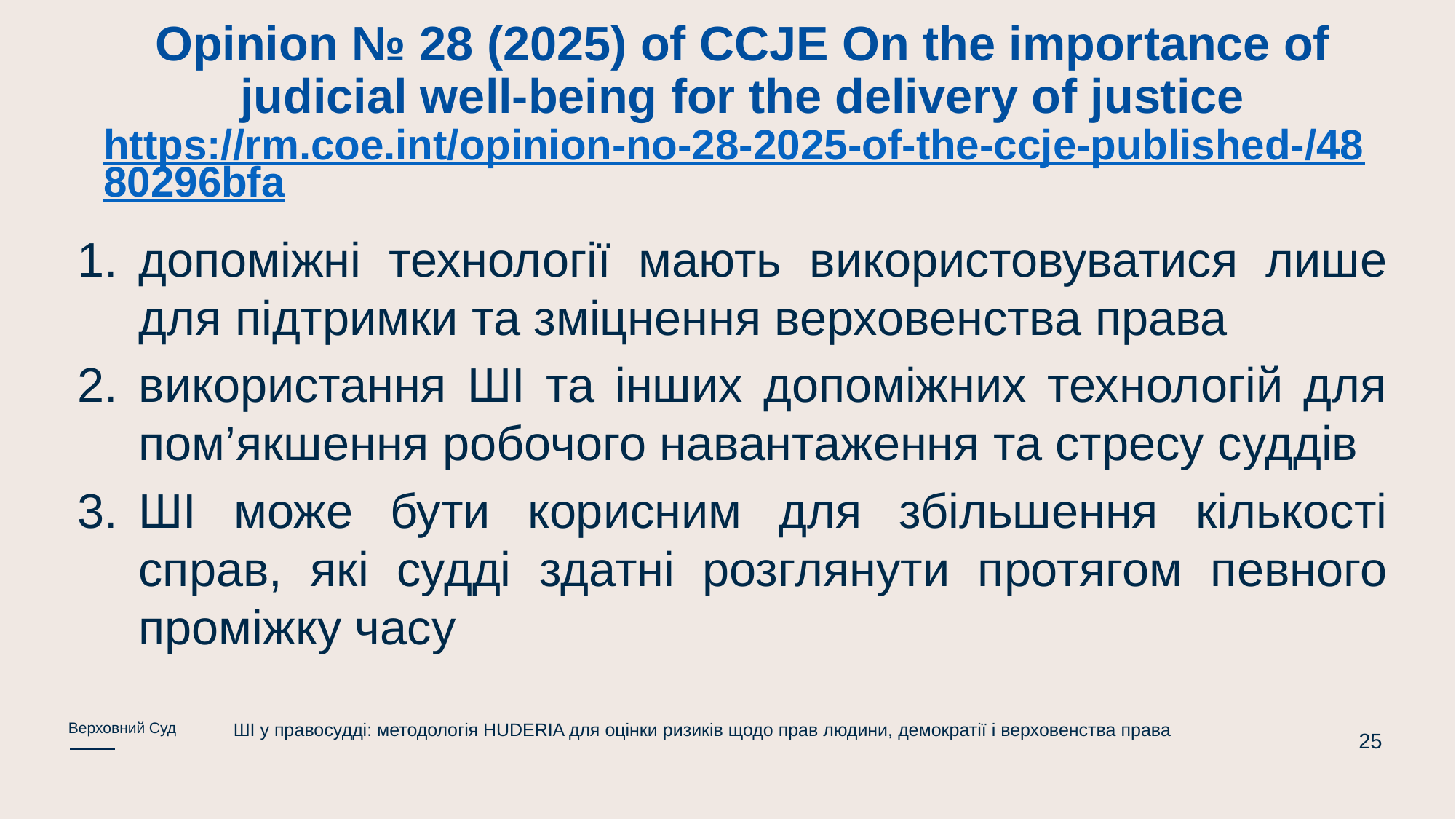

# Opinion № 28 (2025) of CCJE On the importance of judicial well-being for the delivery of justice https://rm.coe.int/opinion-no-28-2025-of-the-ccje-published-/4880296bfa
допоміжні технології мають використовуватися лише для підтримки та зміцнення верховенства права
використання ШІ та інших допоміжних технологій для пом’якшення робочого навантаження та стресу суддів
ШІ може бути корисним для збільшення кількості справ, які судді здатні розглянути протягом певного проміжку часу
ШІ у правосудді: методологія HUDERIA для оцінки ризиків щодо прав людини, демократії і верховенства права
Верховний Суд
25